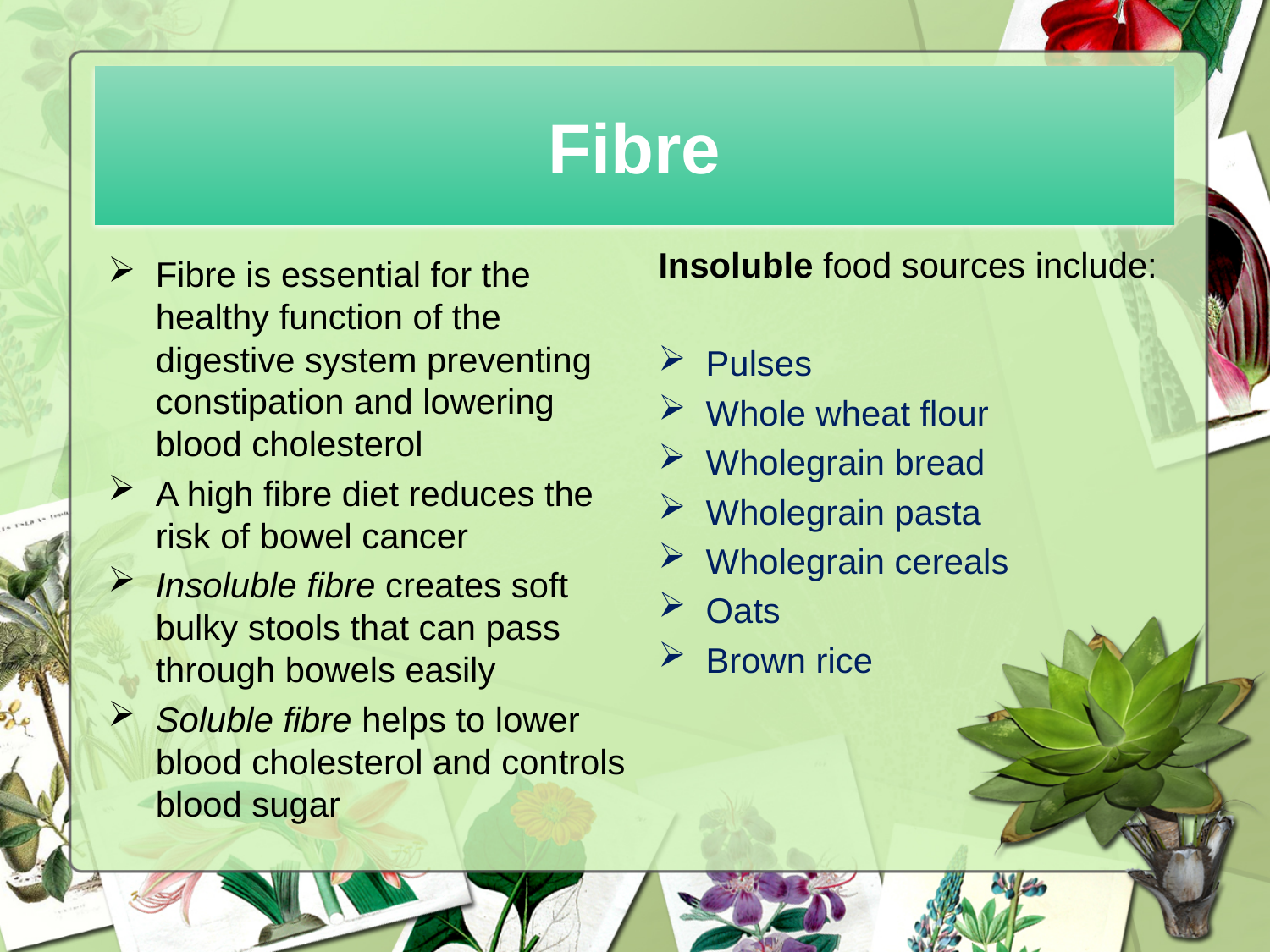

# Fibre
Insoluble food sources include:

Pulses
Whole wheat flour
Wholegrain bread
Wholegrain pasta
Wholegrain cereals
Oats
Brown rice
Fibre is essential for the healthy function of the digestive system preventing constipation and lowering blood cholesterol
A high fibre diet reduces the risk of bowel cancer
Insoluble fibre creates soft bulky stools that can pass through bowels easily
Soluble fibre helps to lower blood cholesterol and controls blood sugar